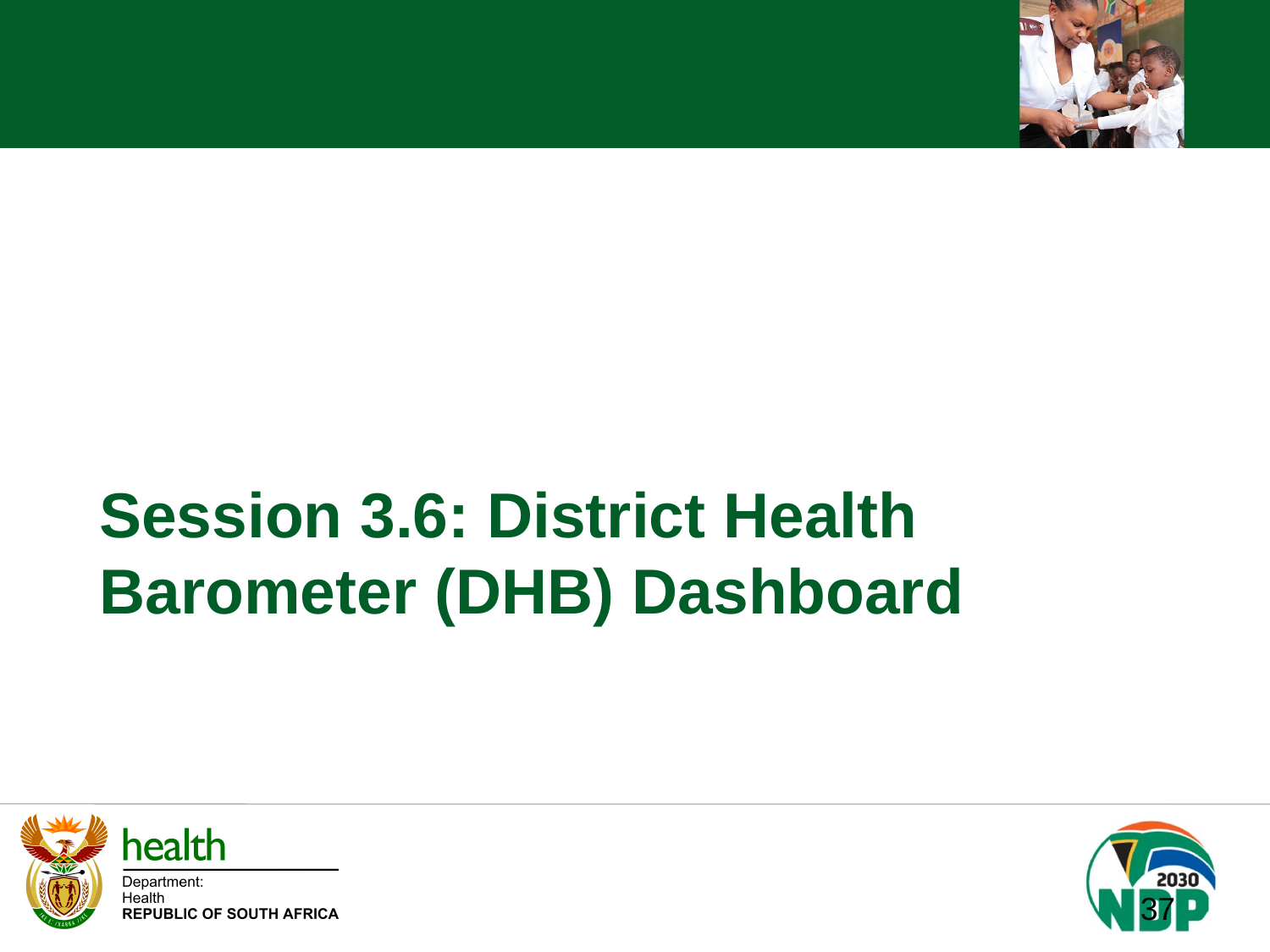

# Session 3.6: District Health Barometer (DHB) Dashboard